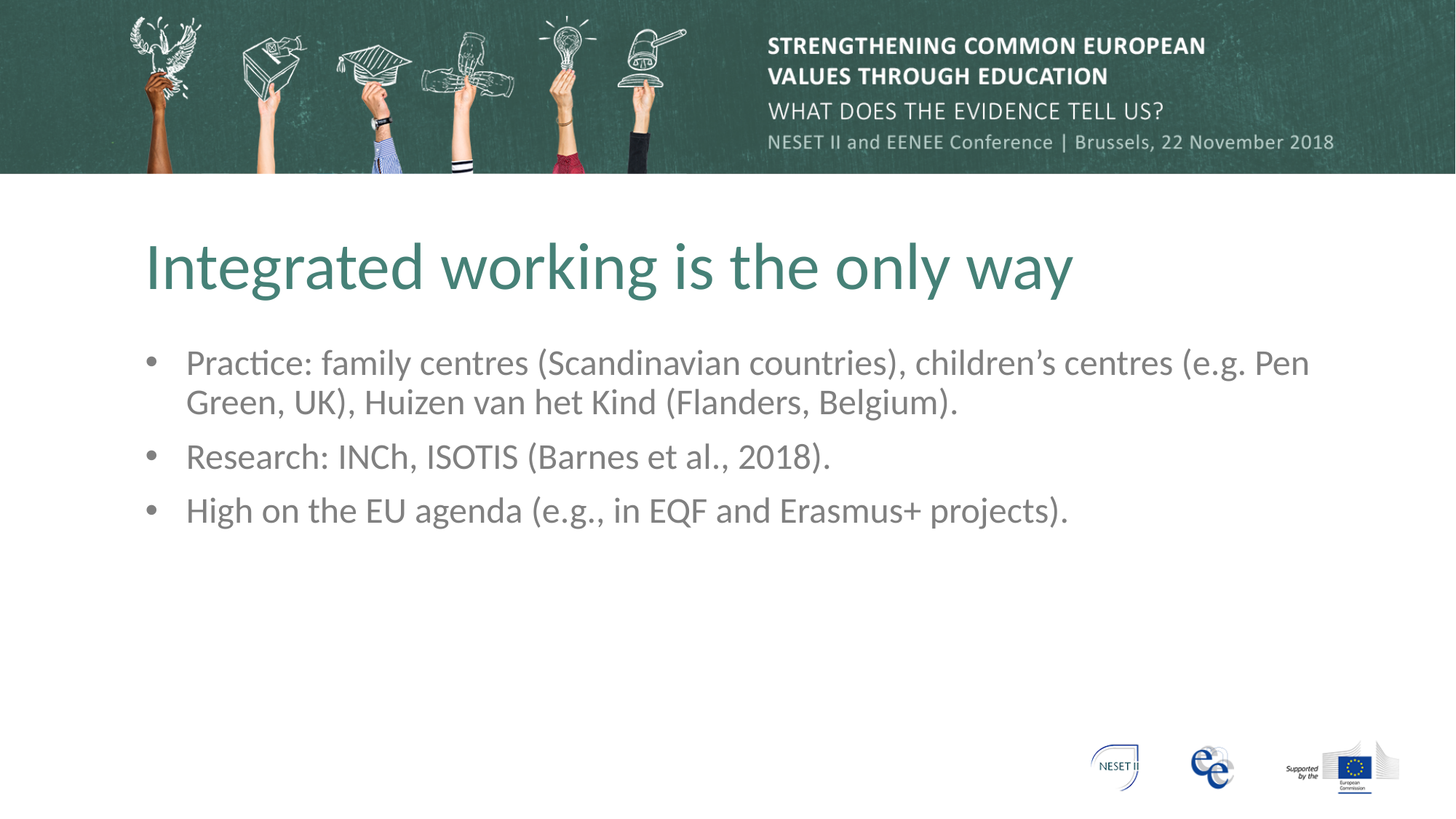

# Integrated working is the only way
Practice: family centres (Scandinavian countries), children’s centres (e.g. Pen Green, UK), Huizen van het Kind (Flanders, Belgium).
Research: INCh, ISOTIS (Barnes et al., 2018).
High on the EU agenda (e.g., in EQF and Erasmus+ projects).